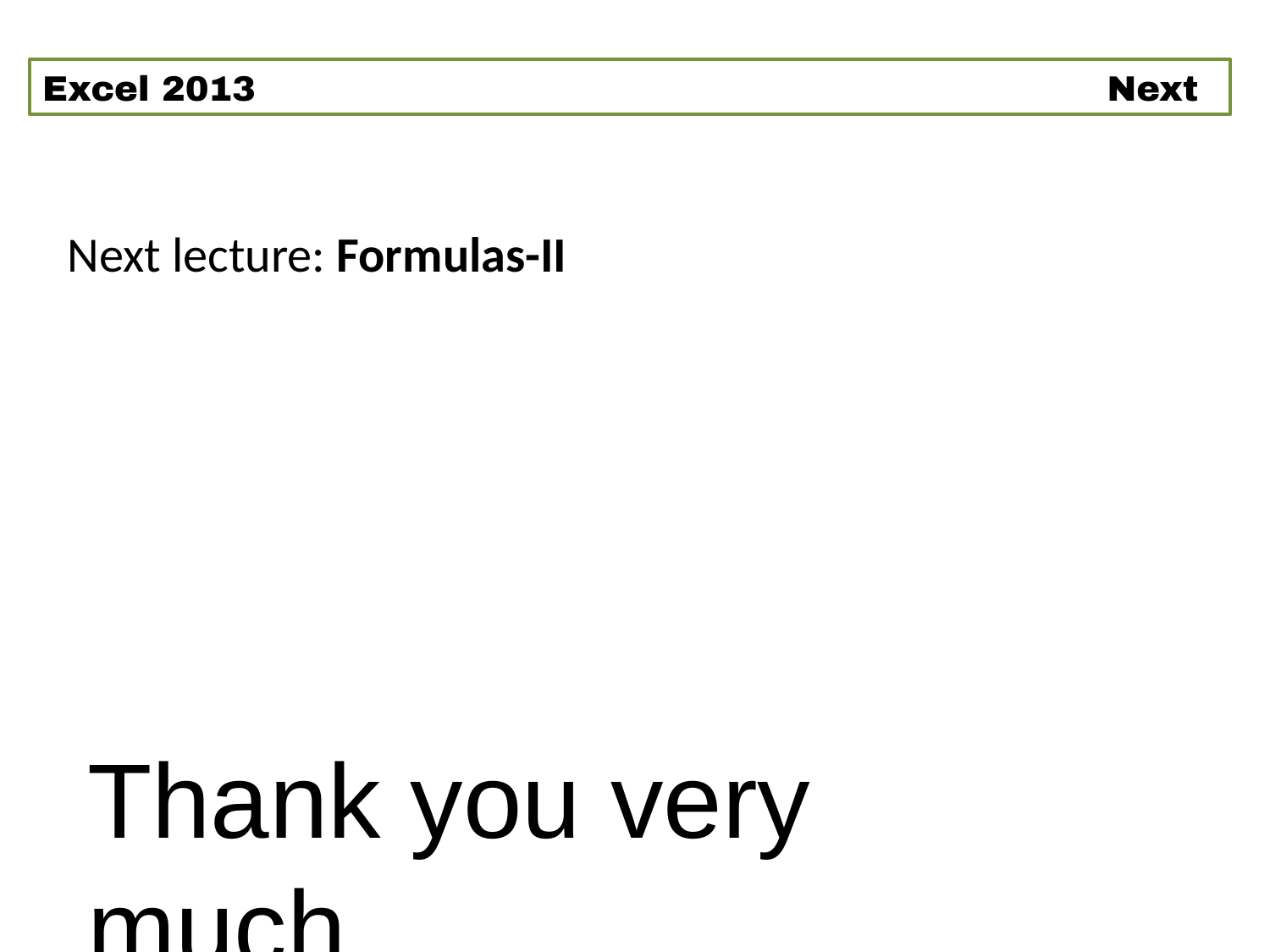

Excel 2013                                                                        Next
Next lecture: Formulas-II
Thank you very much